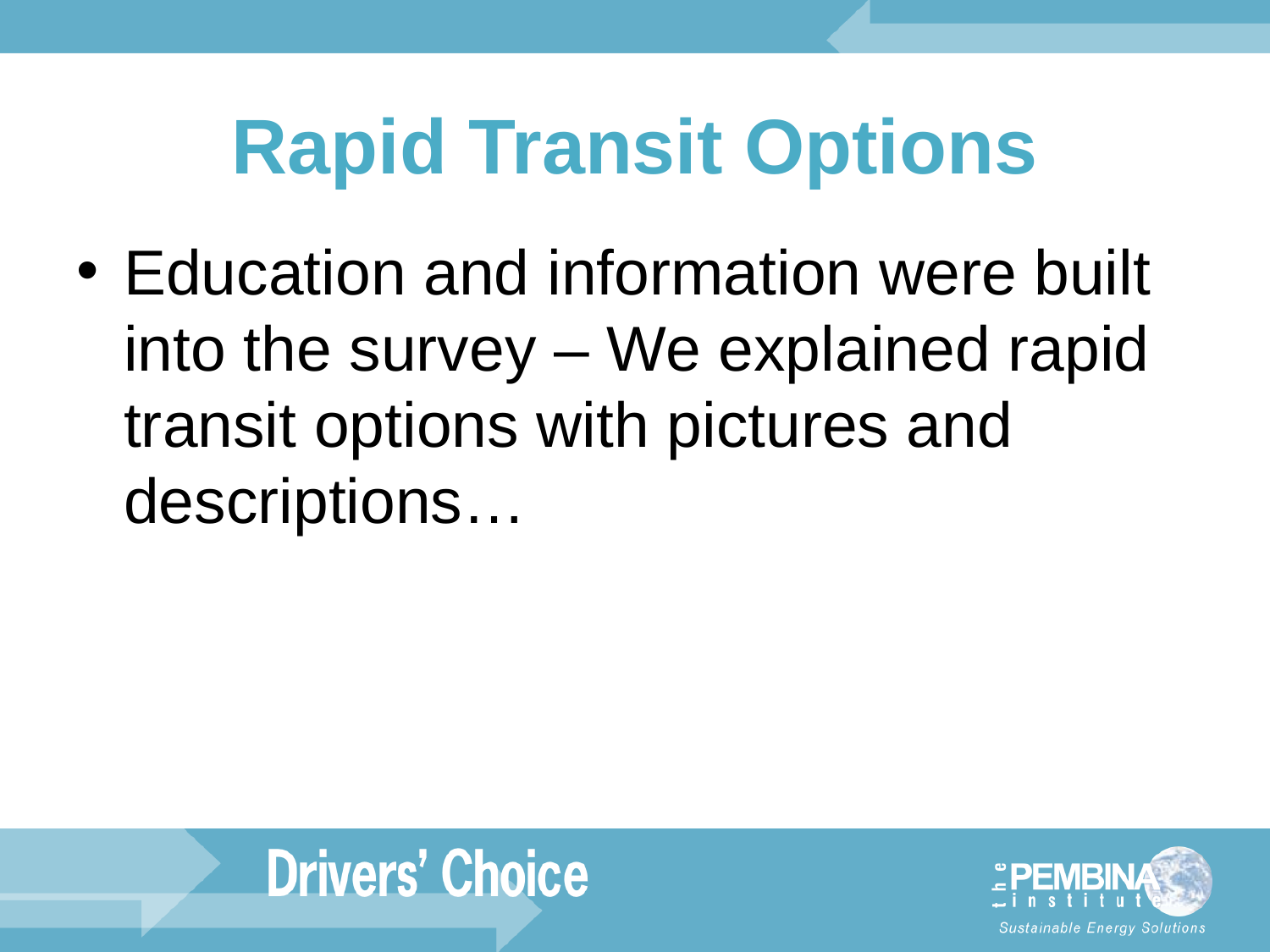

# Rapid Transit Options
Education and information were built into the survey – We explained rapid transit options with pictures and descriptions…